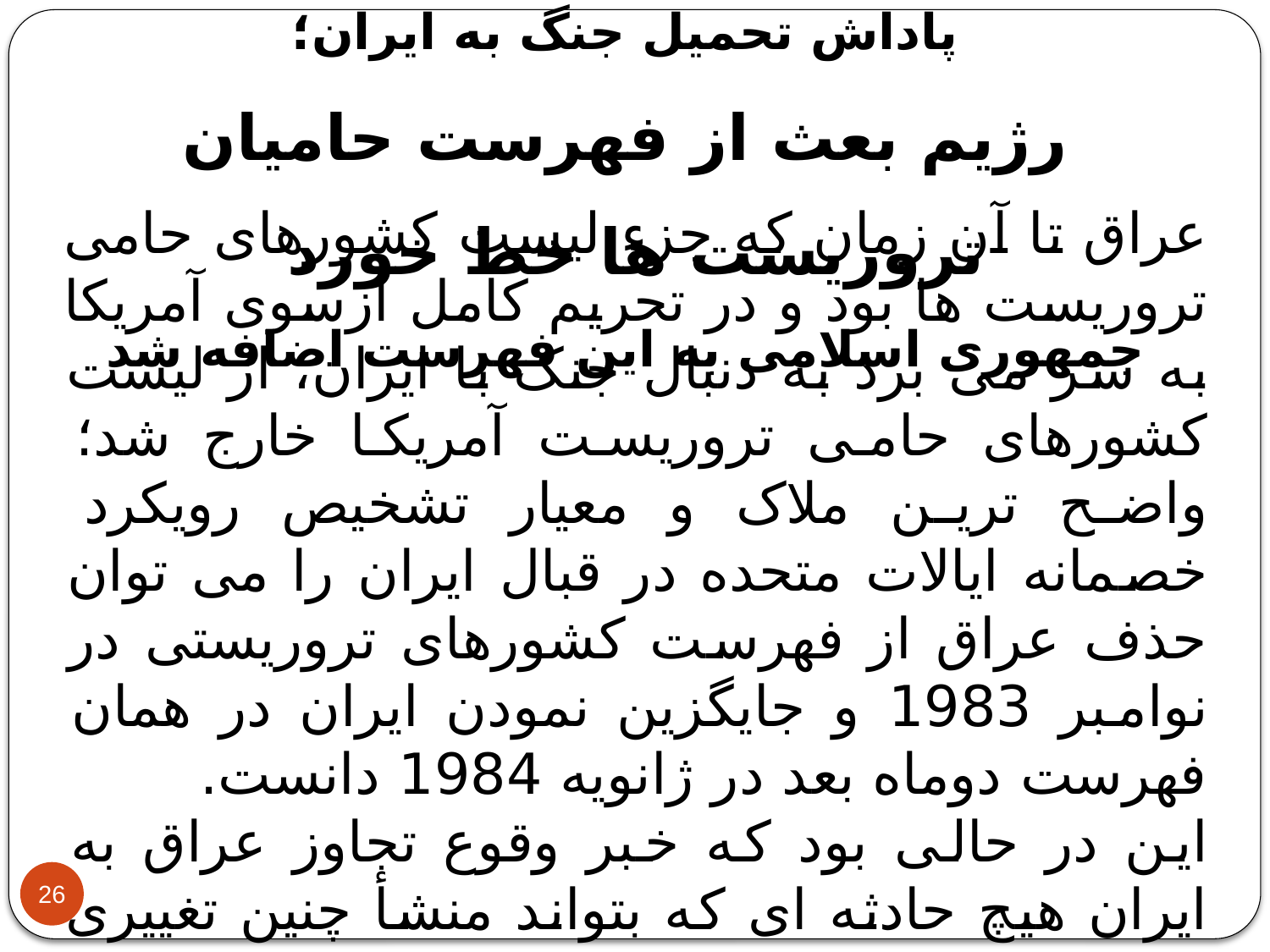

پاداش تحمیل جنگ به ایران؛
رژیم بعث از فهرست حامیان تروریست ها خط خورد
جمهوری اسلامی به این فهرست اضافه شد
عراق تا آن زمان که جزء لیست کشورهای حامی تروریست ها بود و در تحریم کامل ازسوی آمریکا به سر می برد به دنبال جنک با ایران، از لیست کشورهای حامی تروریست آمریکا خارج شد؛ واضح ترین ملاک و معیار تشخیص رویکرد خصمانه ایالات متحده در قبال ایران را می توان حذف عراق از فهرست کشورهای تروریستی در نوامبر 1983 و جایگزین نمودن ایران در همان فهرست دوماه بعد در ژانویه 1984 دانست.
این در حالی بود که خبر وقوع تجاوز عراق به ایران هیچ حادثه ای که بتواند منشأ چنین تغییری در دو کشور شده باشد به وقوع نپیوسته بود.
26